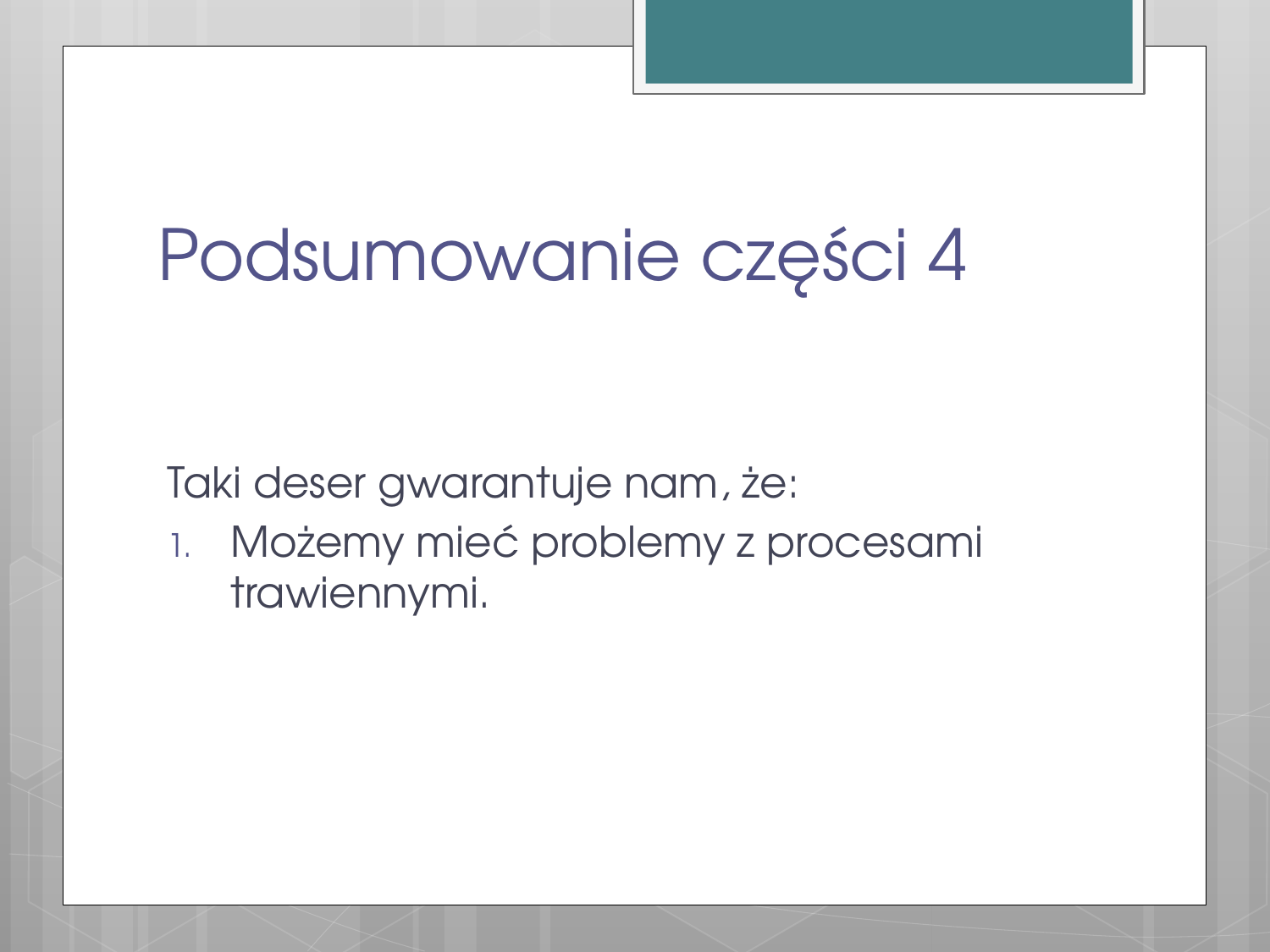

# Podsumowanie części 4
Taki deser gwarantuje nam, że:
Możemy mieć problemy z procesami trawiennymi.